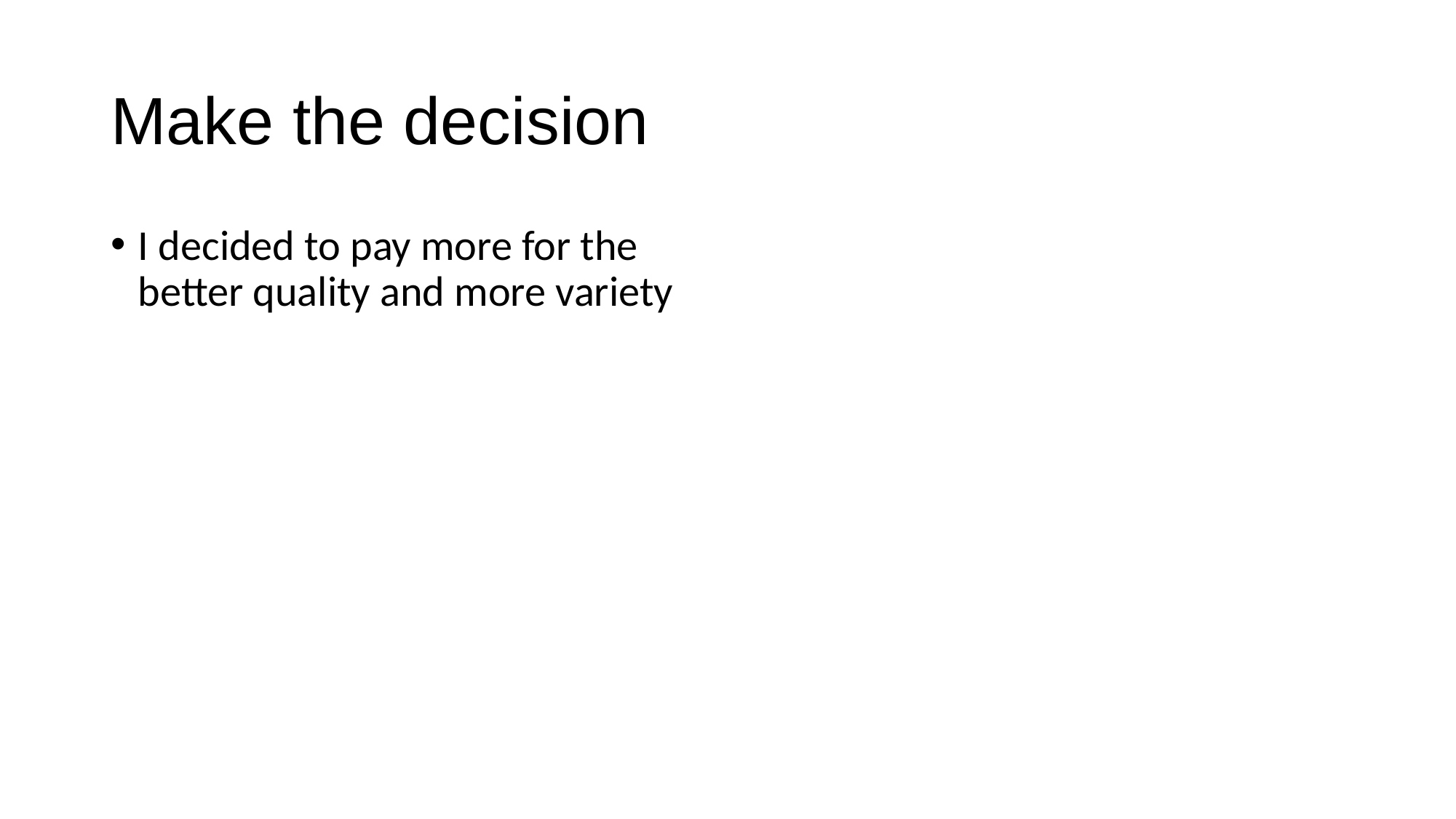

# Make the decision
I decided to pay more for the better quality and more variety